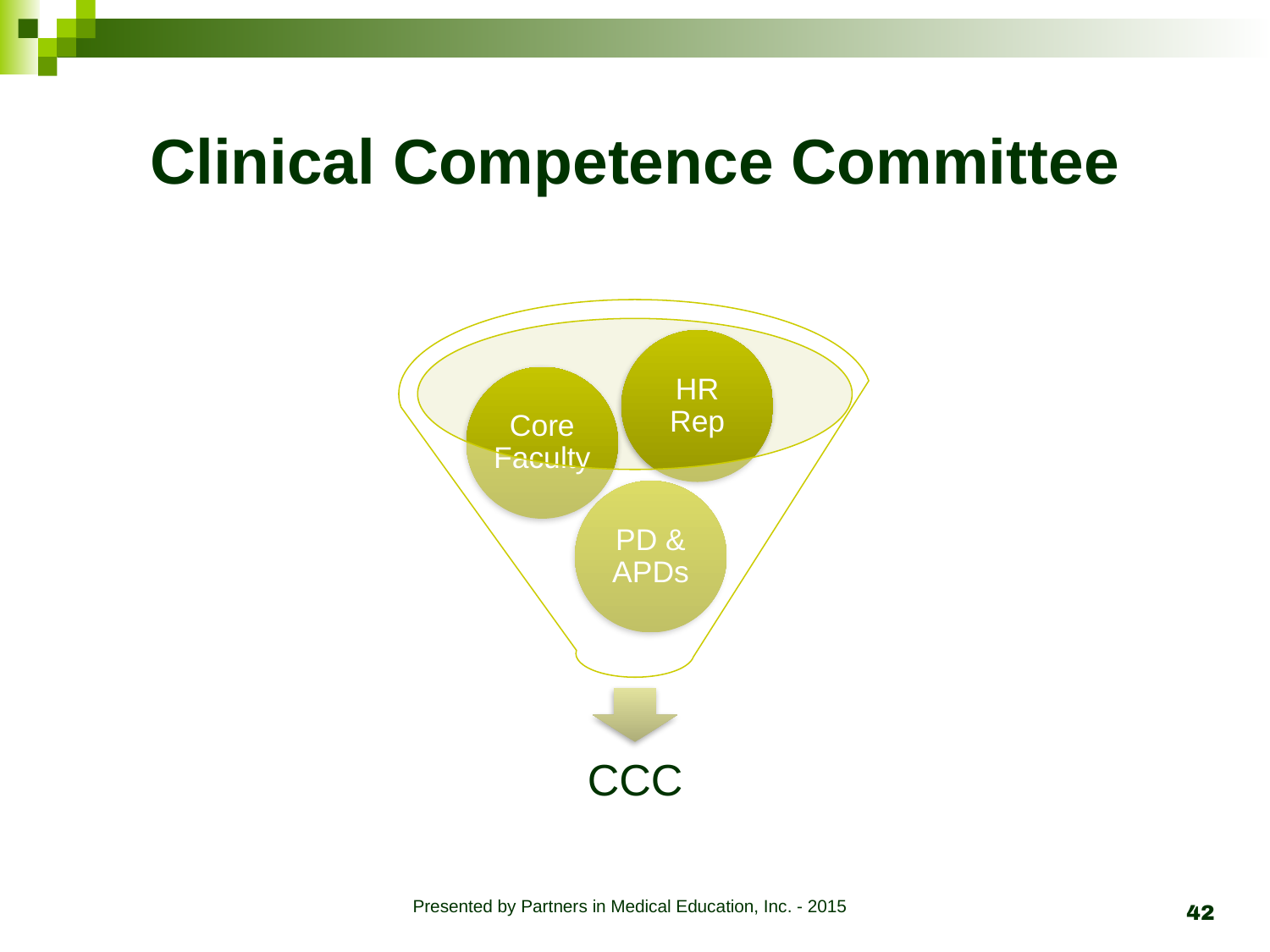

# Clinical Competence Committee
CCC
PD & APDs
Core Faculty
HR Rep
42
Presented by Partners in Medical Education, Inc. - 2015